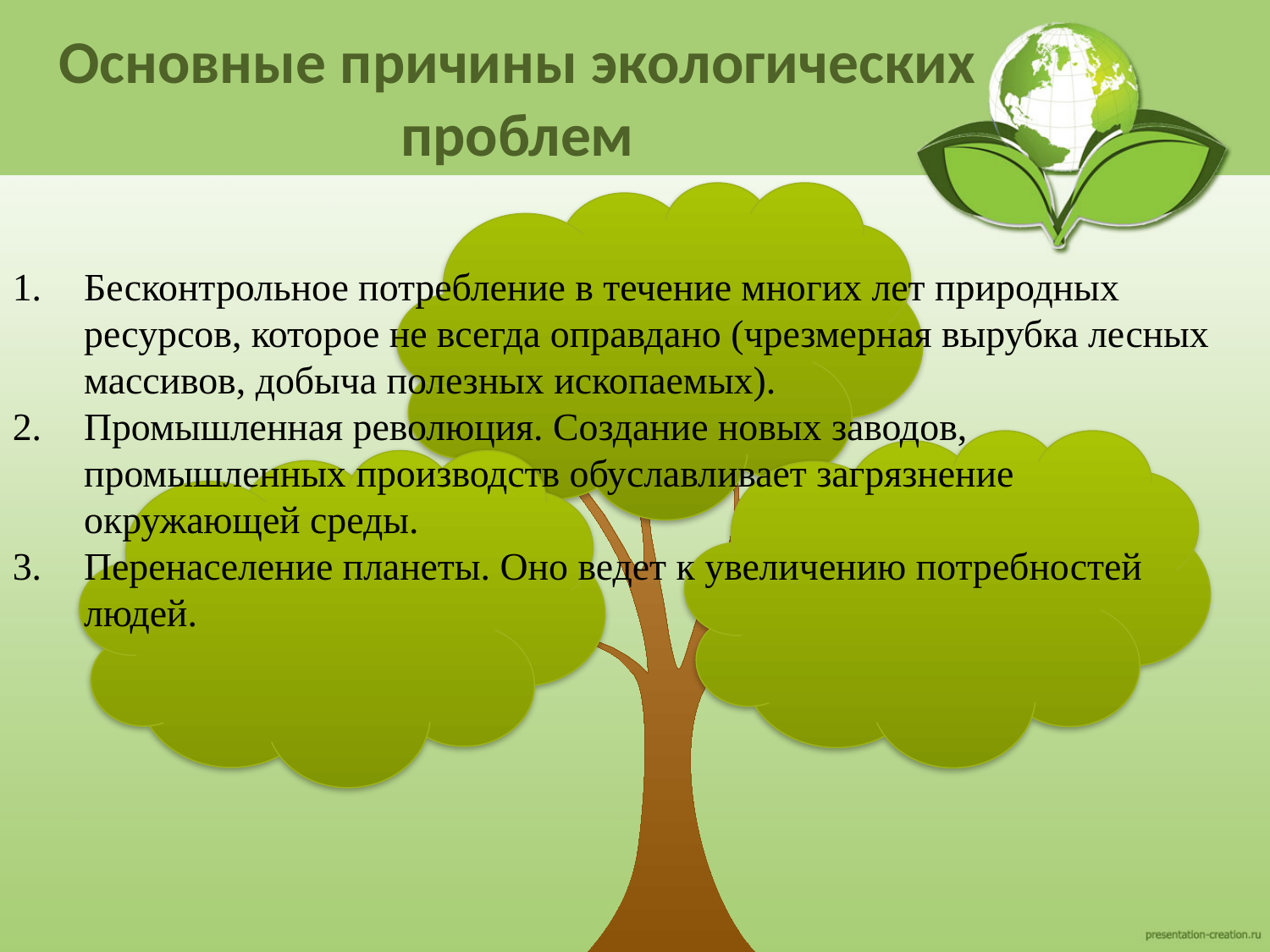

# Основные причины экологических проблем

Бесконтрольное потребление в течение многих лет природных ресурсов, которое не всегда оправдано (чрезмерная вырубка лесных массивов, добыча полезных ископаемых).
Промышленная революция. Создание новых заводов, промышленных производств обуславливает загрязнение окружающей среды.
Перенаселение планеты. Оно ведет к увеличению потребностей людей.